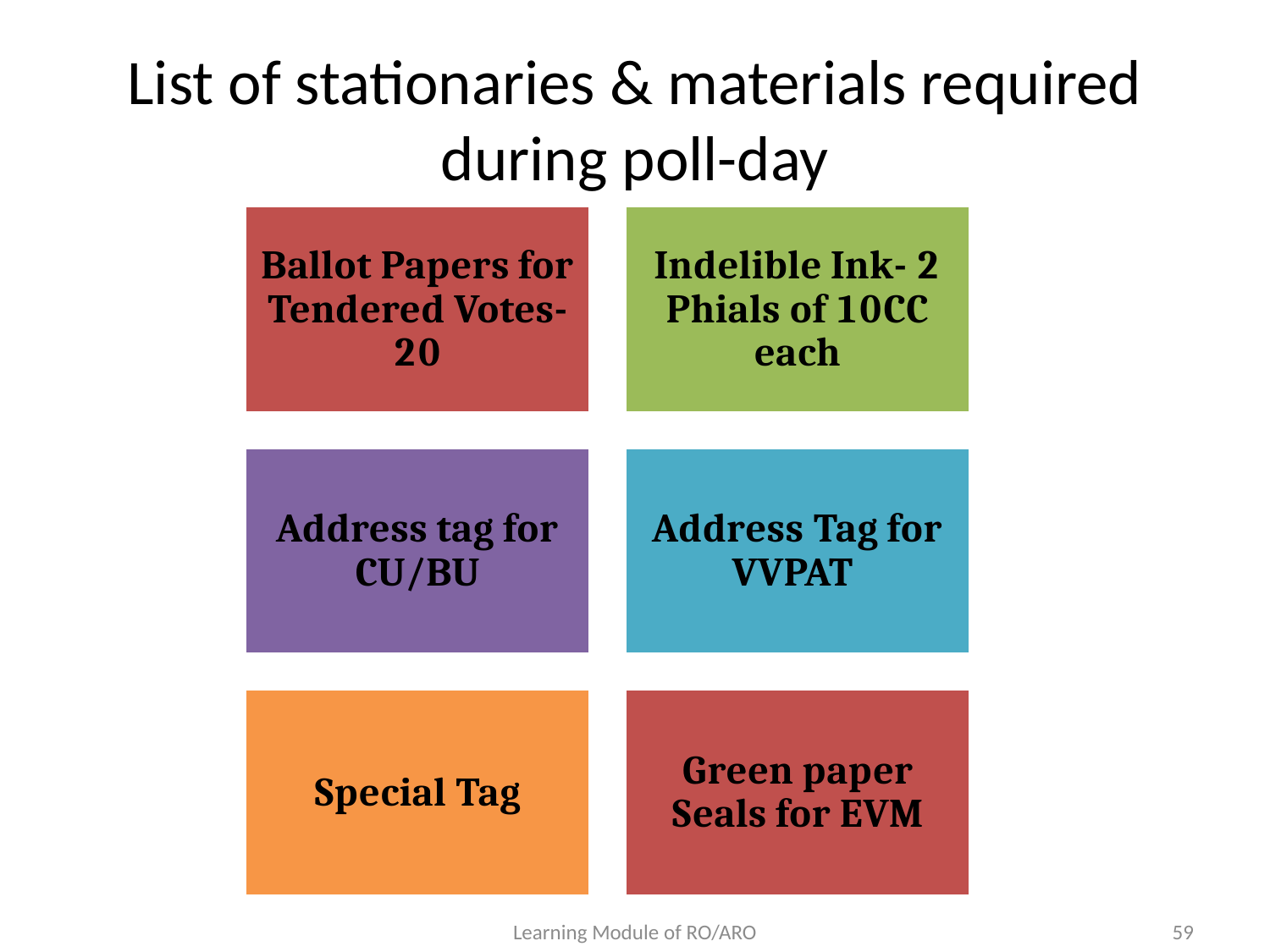

# List of stationaries & materials required during poll-day
Ballot Papers for Tendered Votes- 20
Indelible Ink- 2 Phials of 10CC each
Address tag for CU/BU
Address Tag for VVPAT
Special Tag
Green paper Seals for EVM
Learning Module of RO/ARO
59